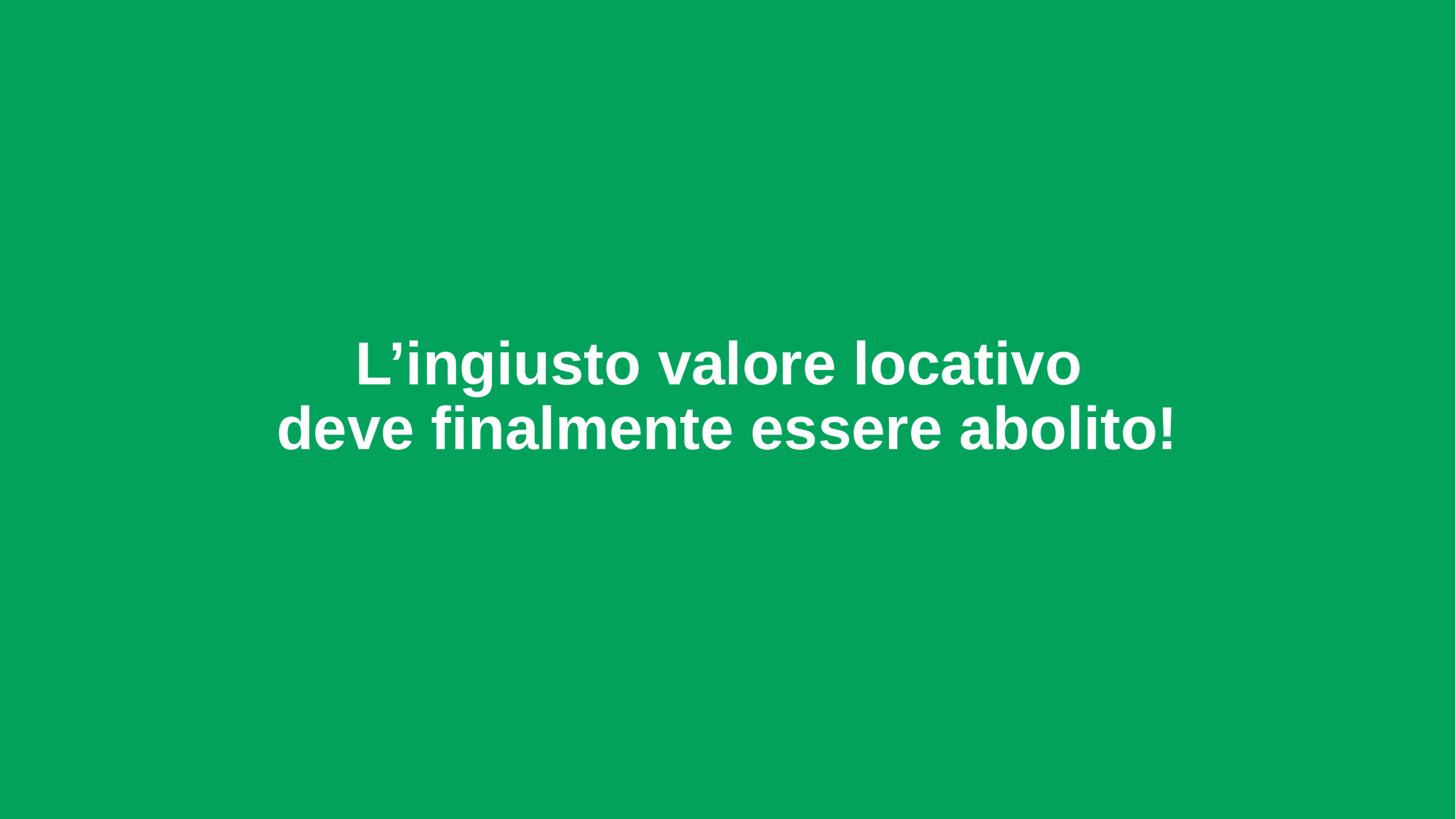

# L’ingiusto valore locativo
deve finalmente essere abolito!